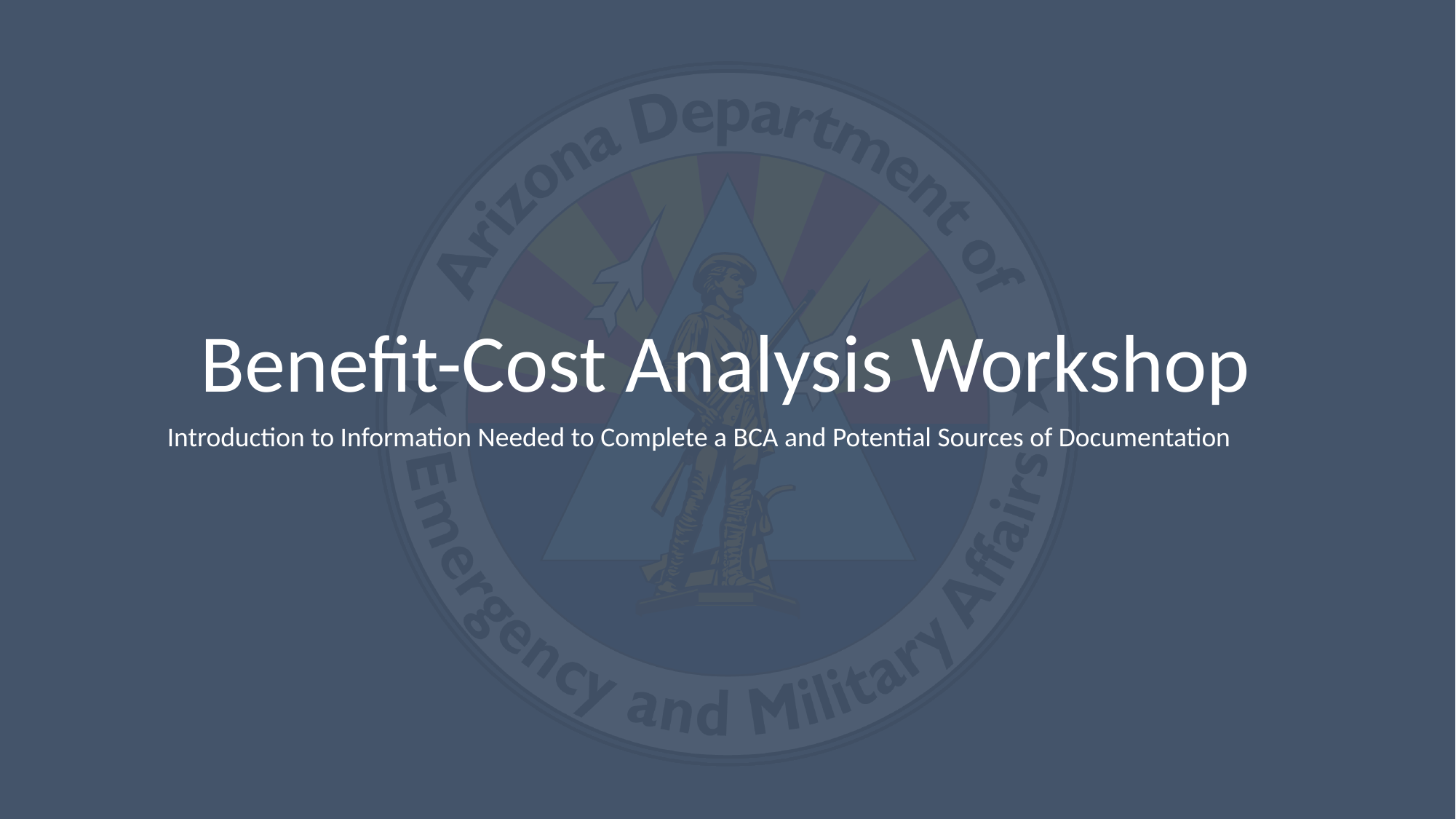

# Benefit-Cost Analysis Workshop
Introduction to Information Needed to Complete a BCA and Potential Sources of Documentation